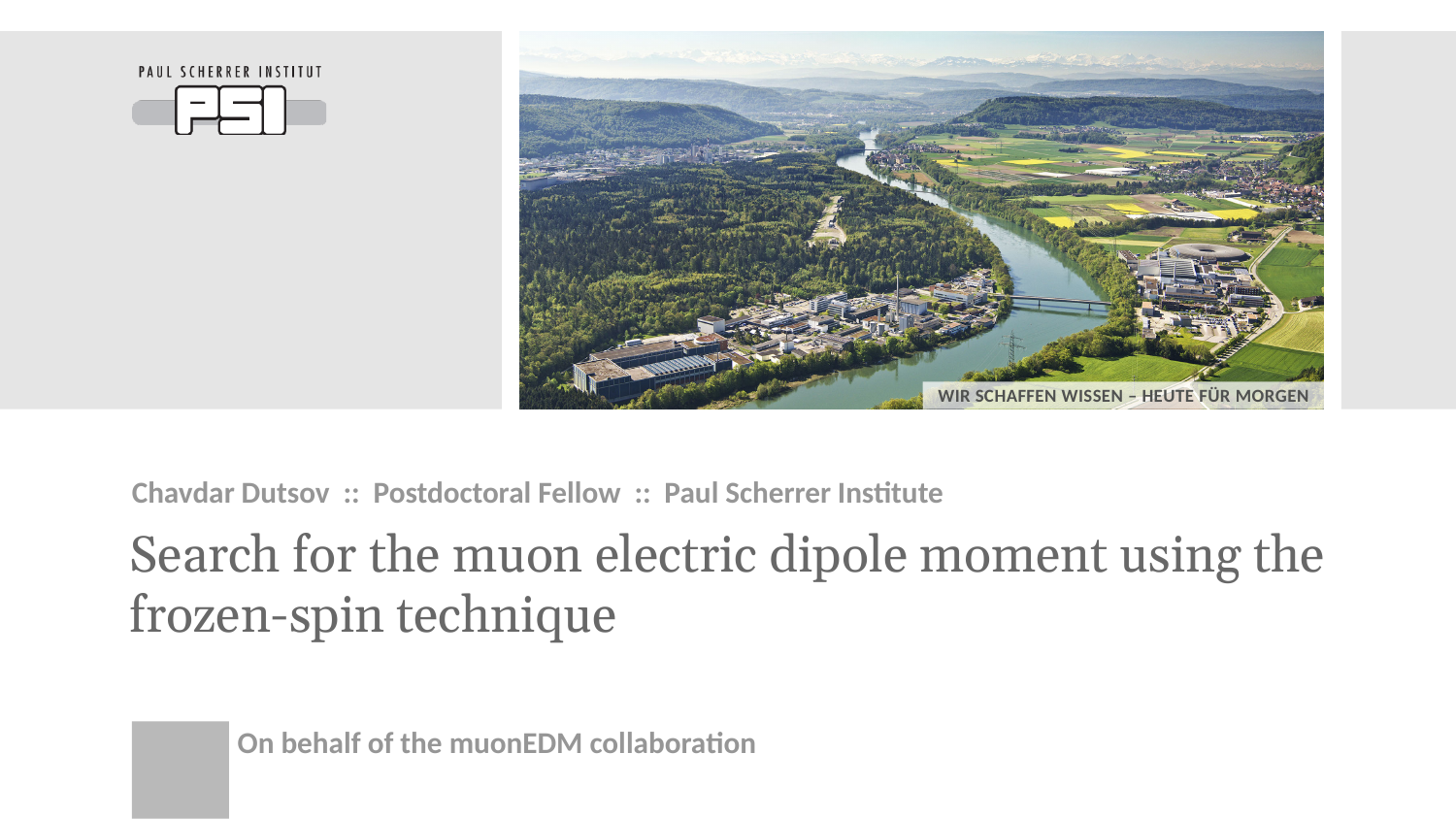

Chavdar Dutsov  ::  Postdoctoral Fellow  ::  Paul Scherrer Institute
# Search for the muon electric dipole moment using the frozen-spin technique
On behalf of the muonEDM collaboration